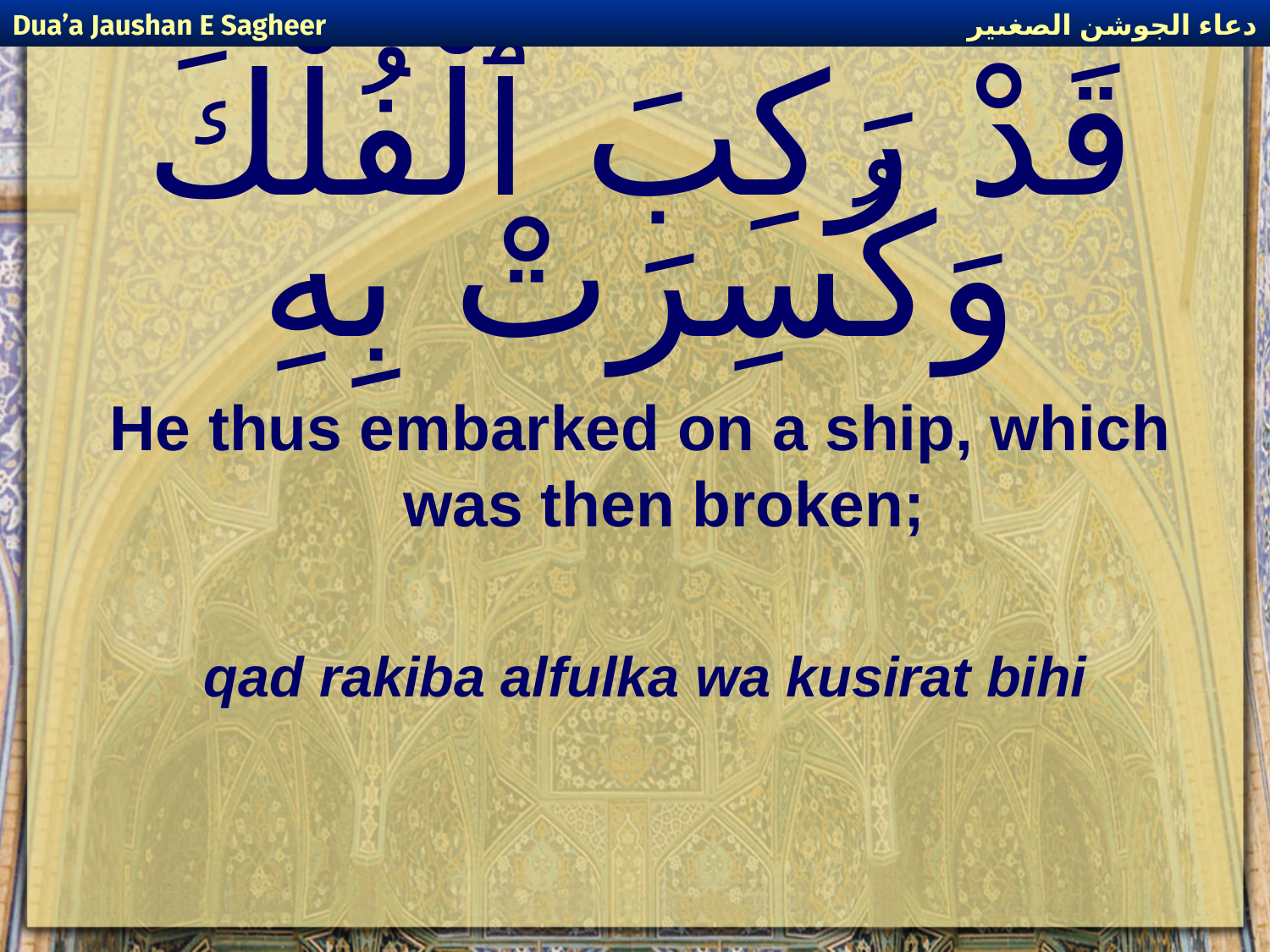

دعاء الجوشن الصغىير
Dua’a Jaushan E Sagheer
# قَدْ رَكِبَ ٱلْفُلْكَ وَكُسِرَتْ بِهِ
He thus embarked on a ship, which was then broken;
qad rakiba alfulka wa kusirat bihi